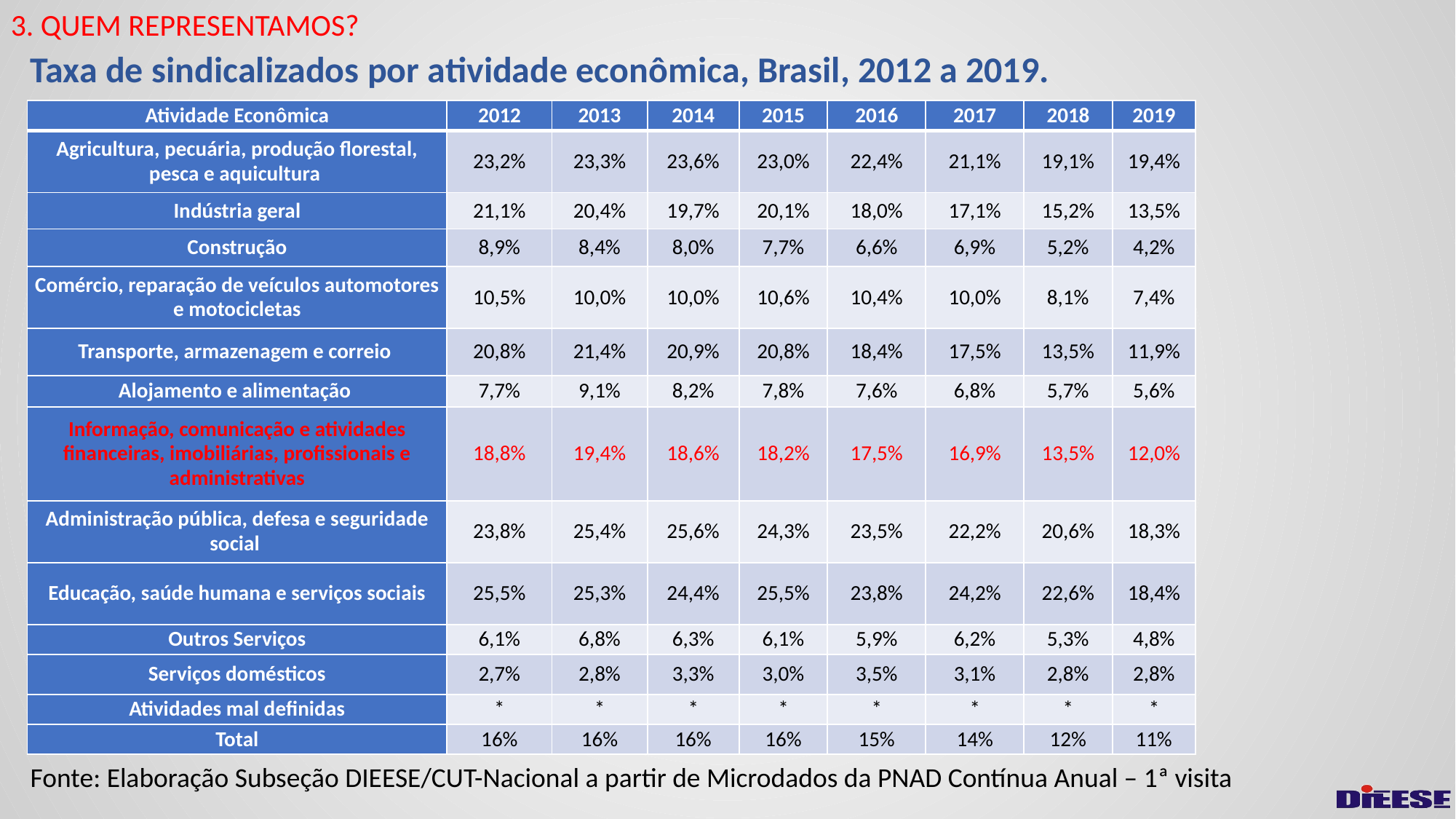

3. QUEM REPRESENTAMOS?
# Taxa de sindicalizados por atividade econômica, Brasil, 2012 a 2019.
| Atividade Econômica | 2012 | 2013 | 2014 | 2015 | 2016 | 2017 | 2018 | 2019 |
| --- | --- | --- | --- | --- | --- | --- | --- | --- |
| Agricultura, pecuária, produção florestal, pesca e aquicultura | 23,2% | 23,3% | 23,6% | 23,0% | 22,4% | 21,1% | 19,1% | 19,4% |
| Indústria geral | 21,1% | 20,4% | 19,7% | 20,1% | 18,0% | 17,1% | 15,2% | 13,5% |
| Construção | 8,9% | 8,4% | 8,0% | 7,7% | 6,6% | 6,9% | 5,2% | 4,2% |
| Comércio, reparação de veículos automotores e motocicletas | 10,5% | 10,0% | 10,0% | 10,6% | 10,4% | 10,0% | 8,1% | 7,4% |
| Transporte, armazenagem e correio | 20,8% | 21,4% | 20,9% | 20,8% | 18,4% | 17,5% | 13,5% | 11,9% |
| Alojamento e alimentação | 7,7% | 9,1% | 8,2% | 7,8% | 7,6% | 6,8% | 5,7% | 5,6% |
| Informação, comunicação e atividades financeiras, imobiliárias, profissionais e administrativas | 18,8% | 19,4% | 18,6% | 18,2% | 17,5% | 16,9% | 13,5% | 12,0% |
| Administração pública, defesa e seguridade social | 23,8% | 25,4% | 25,6% | 24,3% | 23,5% | 22,2% | 20,6% | 18,3% |
| Educação, saúde humana e serviços sociais | 25,5% | 25,3% | 24,4% | 25,5% | 23,8% | 24,2% | 22,6% | 18,4% |
| Outros Serviços | 6,1% | 6,8% | 6,3% | 6,1% | 5,9% | 6,2% | 5,3% | 4,8% |
| Serviços domésticos | 2,7% | 2,8% | 3,3% | 3,0% | 3,5% | 3,1% | 2,8% | 2,8% |
| Atividades mal definidas | \* | \* | \* | \* | \* | \* | \* | \* |
| Total | 16% | 16% | 16% | 16% | 15% | 14% | 12% | 11% |

Fonte: Elaboração Subseção DIEESE/CUT-Nacional a partir de Microdados da PNAD Contínua Anual – 1ª visita